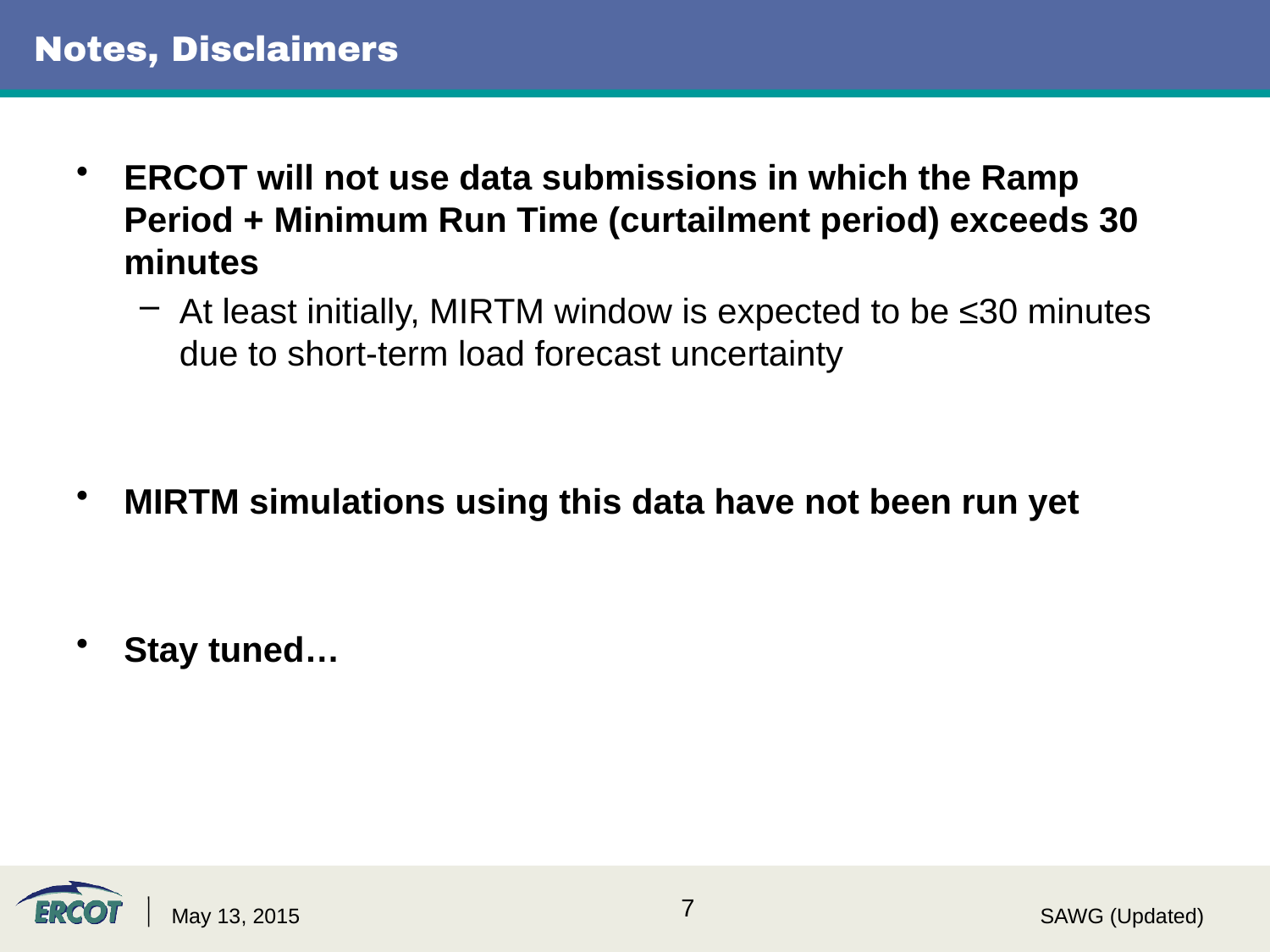

# Notes, Disclaimers
ERCOT will not use data submissions in which the Ramp Period + Minimum Run Time (curtailment period) exceeds 30 minutes
At least initially, MIRTM window is expected to be ≤30 minutes due to short-term load forecast uncertainty

MIRTM simulations using this data have not been run yet

Stay tuned…

May 13, 2015
SAWG (Updated)